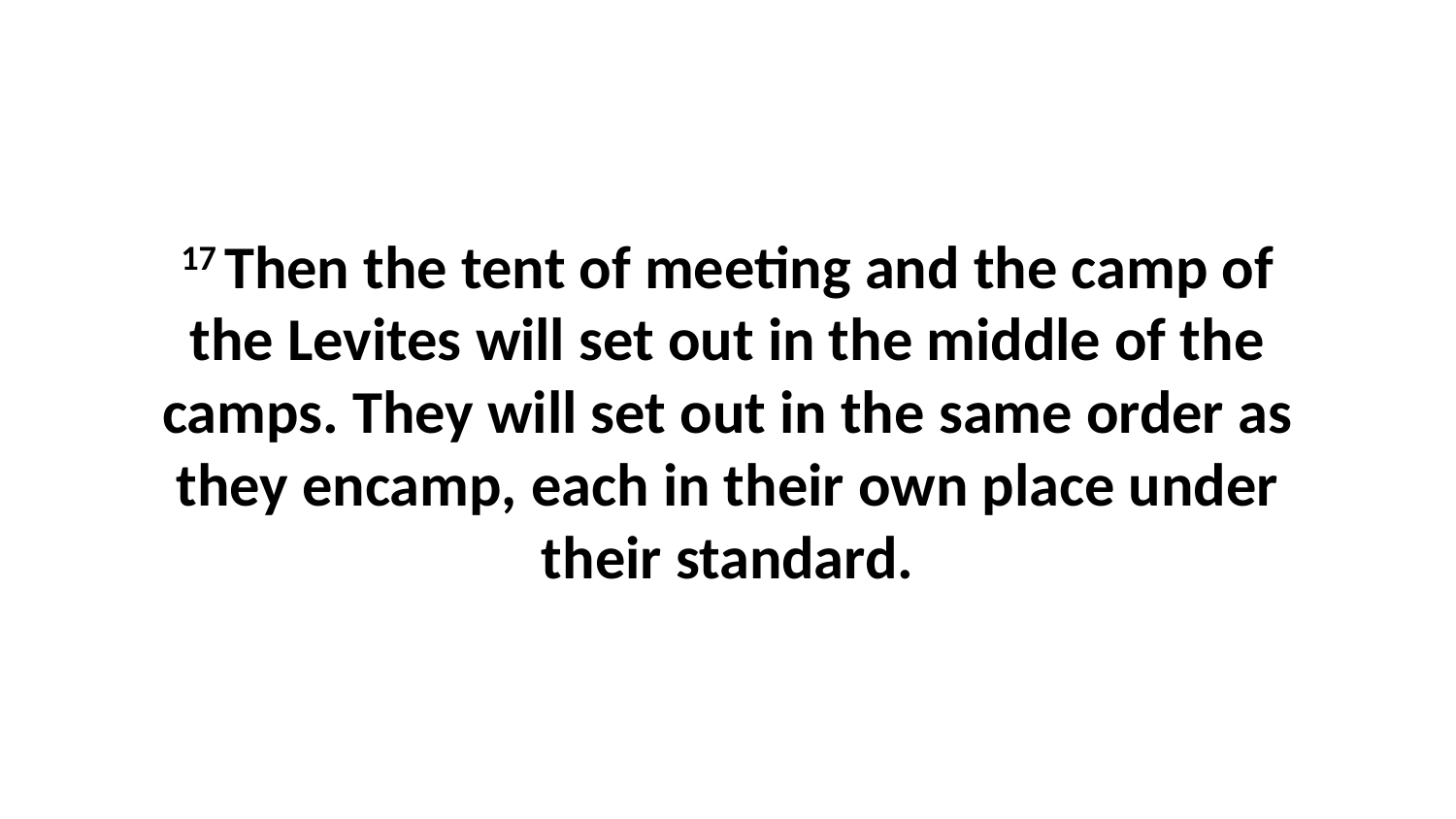

17 Then the tent of meeting and the camp of the Levites will set out in the middle of the camps. They will set out in the same order as they encamp, each in their own place under their standard.